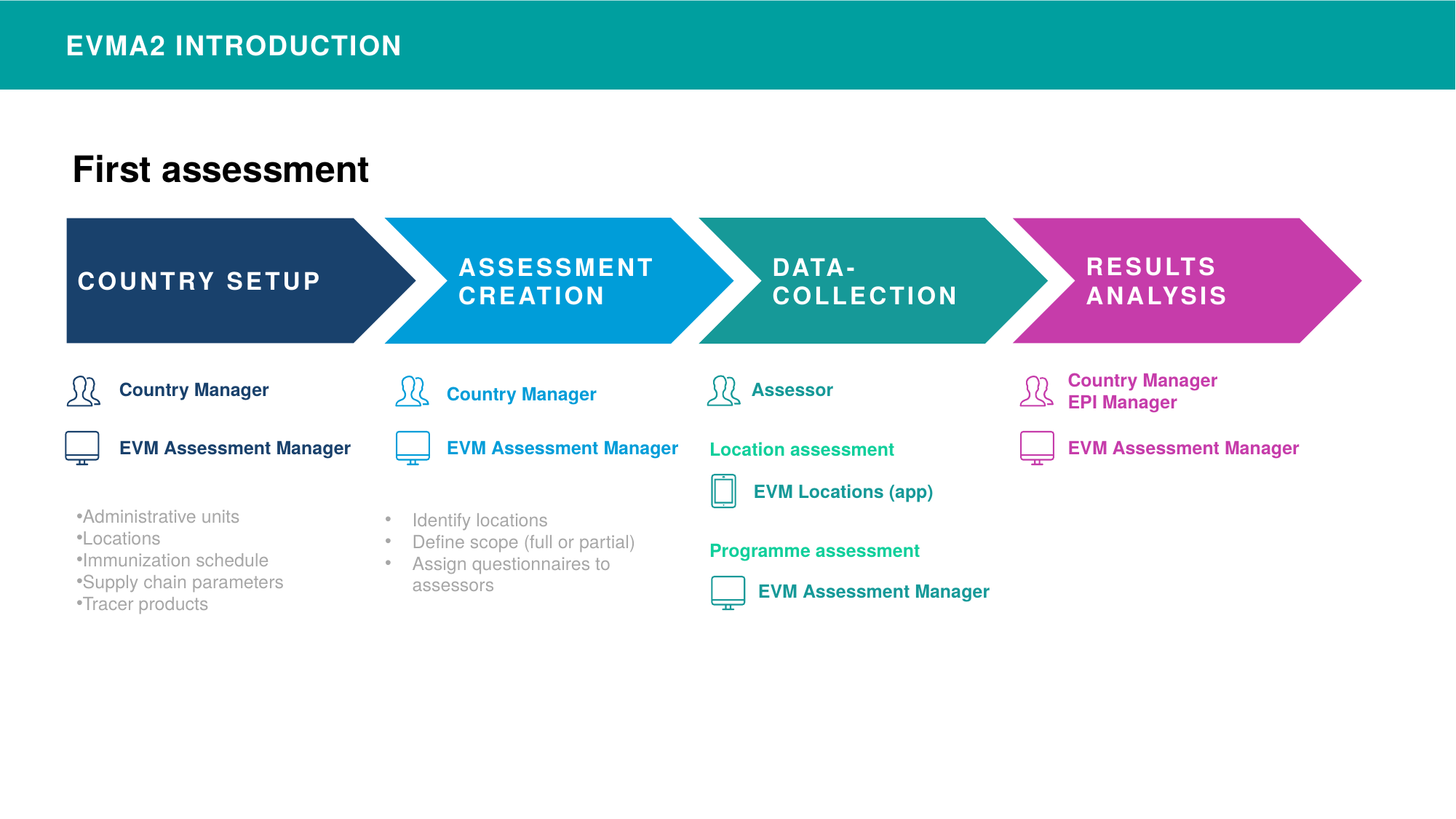

EVMA2 is primarily an online solution (requires internet connection), although data-collection can operate both online and offline.
EVMA2 INTRODUCTION
# First assessment
ASSESSMENT CREATION
DATA-COLLECTION
COUNTRY SETUP
RESULTS ANALYSIS

Country Manager
EPI Manager
Assessor
Country Manager

Country Manager

EVM Assessment Manager

EVM Assessment Manager

EVM Assessment Manager
Location assessment

EVM Locations (app)
Administrative units
Locations
Immunization schedule
Supply chain parameters
Tracer products
Identify locations
Define scope (full or partial)
Assign questionnaires to assessors
Programme assessment
EVM Assessment Manager